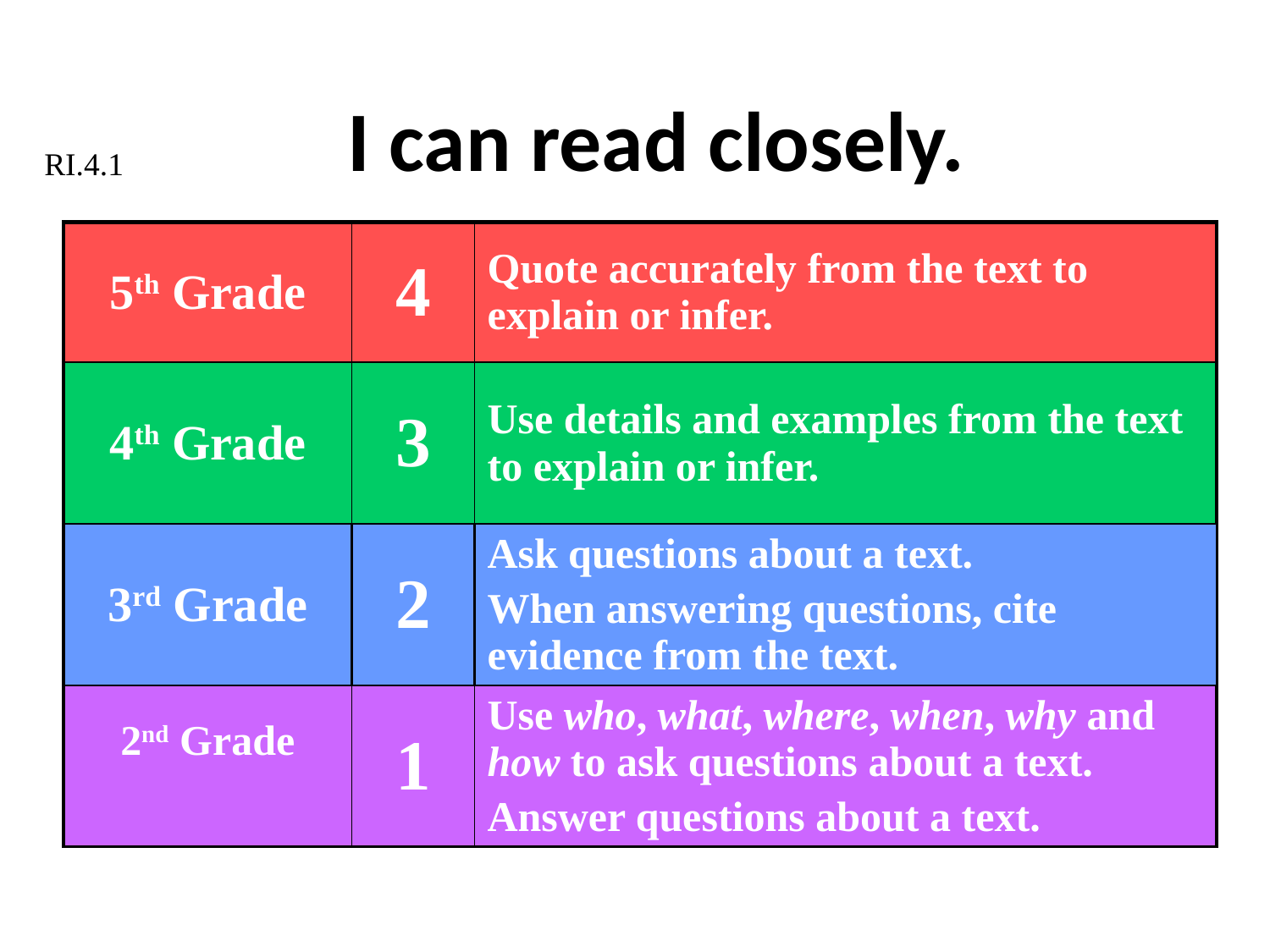

# I can read closely.
RI.4.1
| 5th Grade | 4 | Quote accurately from the text to explain or infer. |
| --- | --- | --- |
| 4th Grade | 3 | Use details and examples from the text to explain or infer. |
| 3rd Grade | 2 | Ask questions about a text. When answering questions, cite evidence from the text. |
| 2nd Grade | 1 | Use who, what, where, when, why and how to ask questions about a text. Answer questions about a text. |